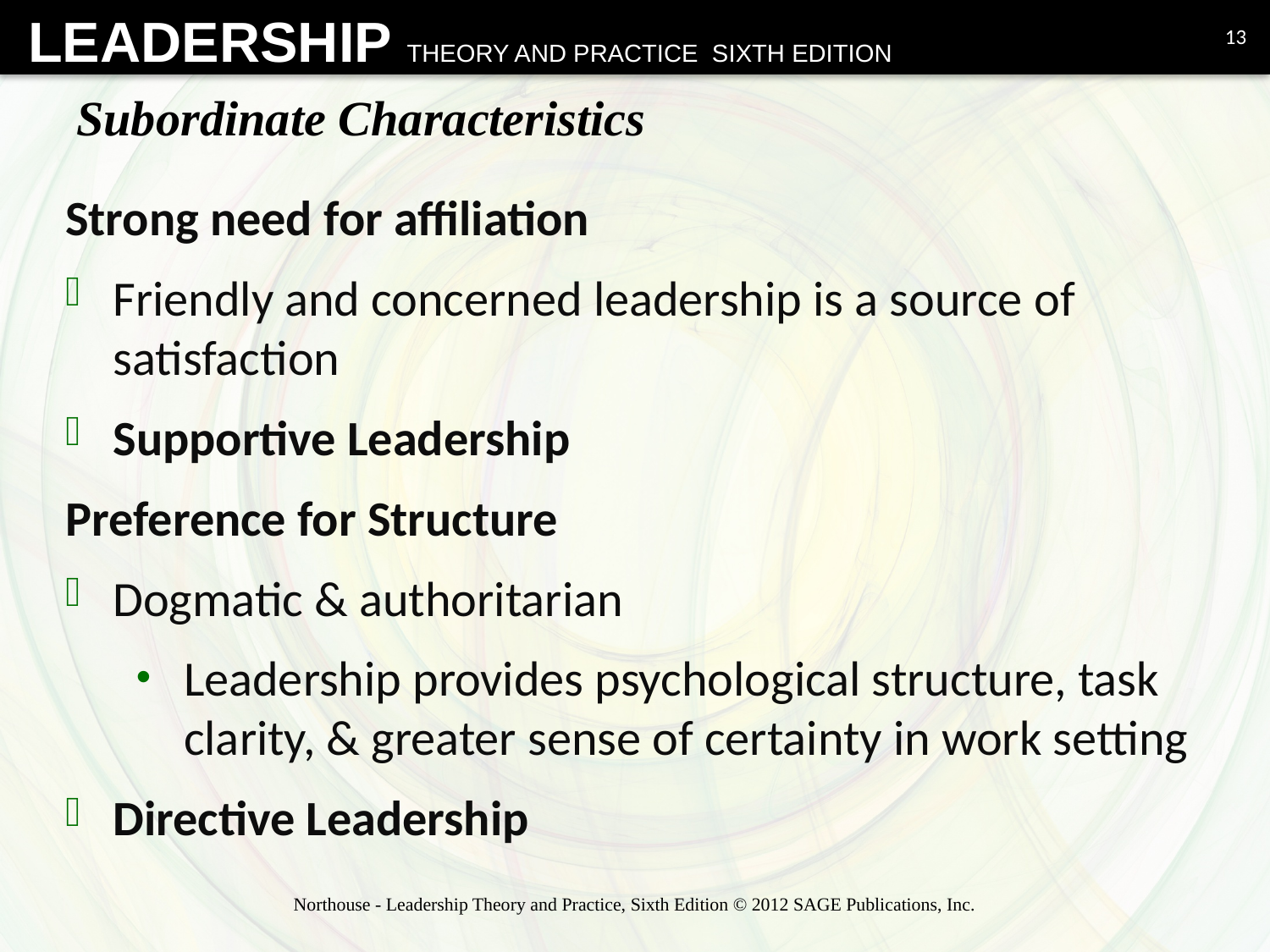

13
# Subordinate Characteristics

Strong need for affiliation
Friendly and concerned leadership is a source of satisfaction
Supportive Leadership
Preference for Structure
Dogmatic & authoritarian
Leadership provides psychological structure, task clarity, & greater sense of certainty in work setting
Directive Leadership
Northouse - Leadership Theory and Practice, Sixth Edition © 2012 SAGE Publications, Inc.